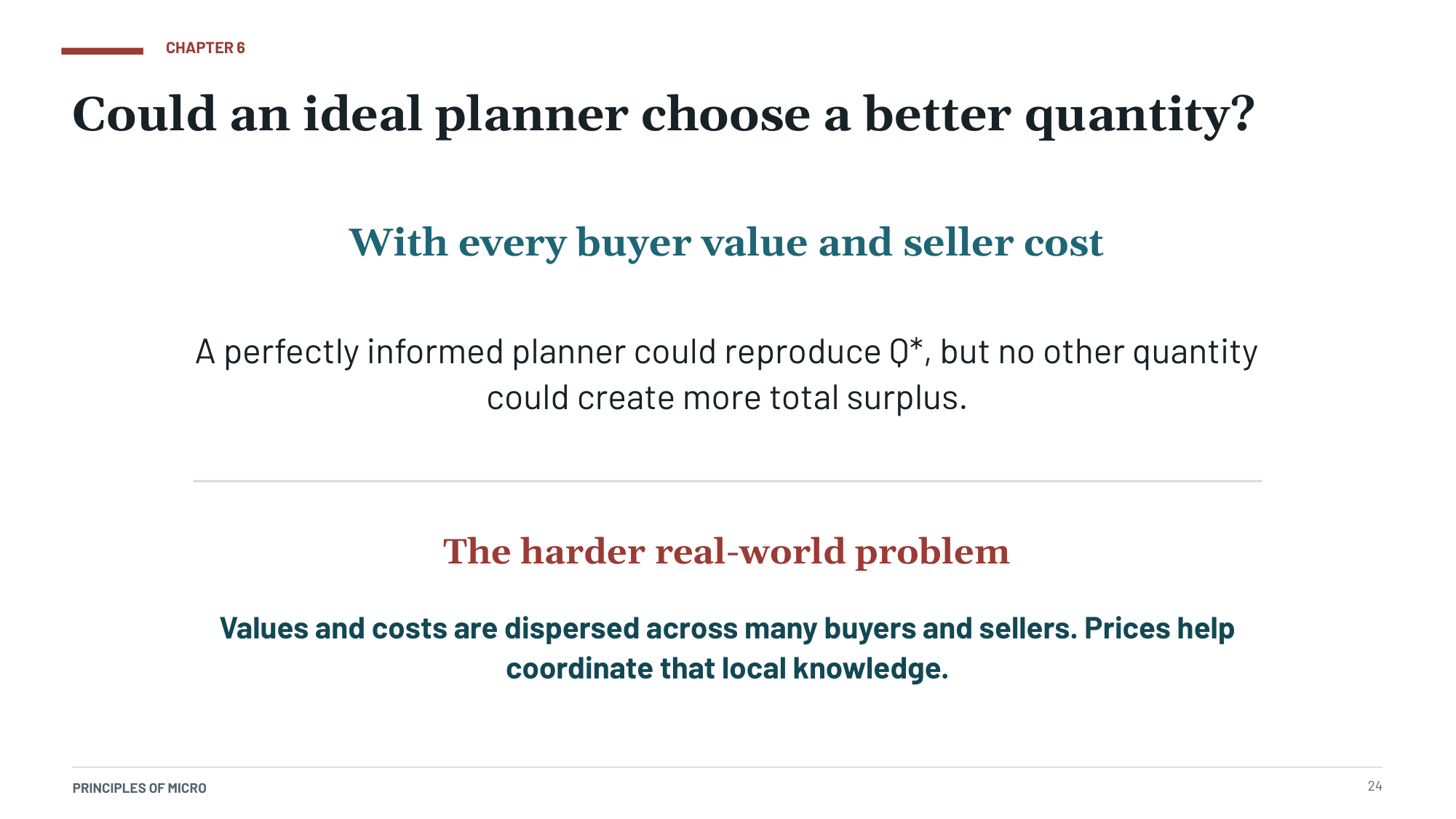

CHAPTER 6

Could an ideal planner choose a better quantity?
With every buyer value and seller cost
A perfectly informed planner could reproduce Q*, but no other quantity could create more total surplus.

The harder real-world problem
Values and costs are dispersed across many buyers and sellers. Prices help coordinate that local knowledge.

24
PRINCIPLES OF MICRO